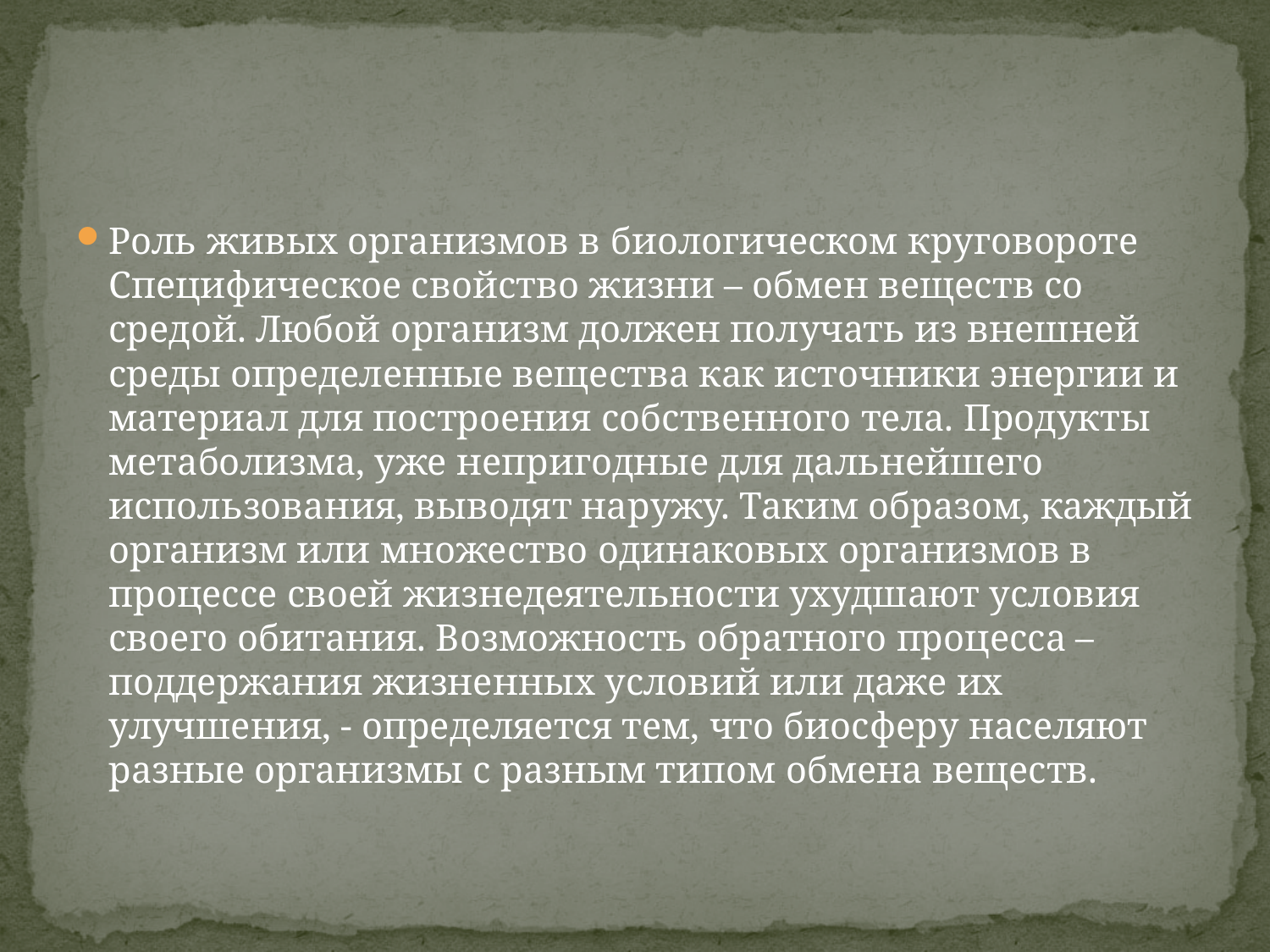

#
Роль живых организмов в биологическом круговороте
Специфическое свойство жизни – обмен веществ со средой. Любой организм должен получать из внешней среды определенные вещества как источники энергии и материал для построения собственного тела. Продукты метаболизма, уже непригодные для дальнейшего использования, выводят наружу. Таким образом, каждый организм или множество одинаковых организмов в процессе своей жизнедеятельности ухудшают условия своего обитания. Возможность обратного процесса – поддержания жизненных условий или даже их улучшения, - определяется тем, что биосферу населяют разные организмы с разным типом обмена веществ.